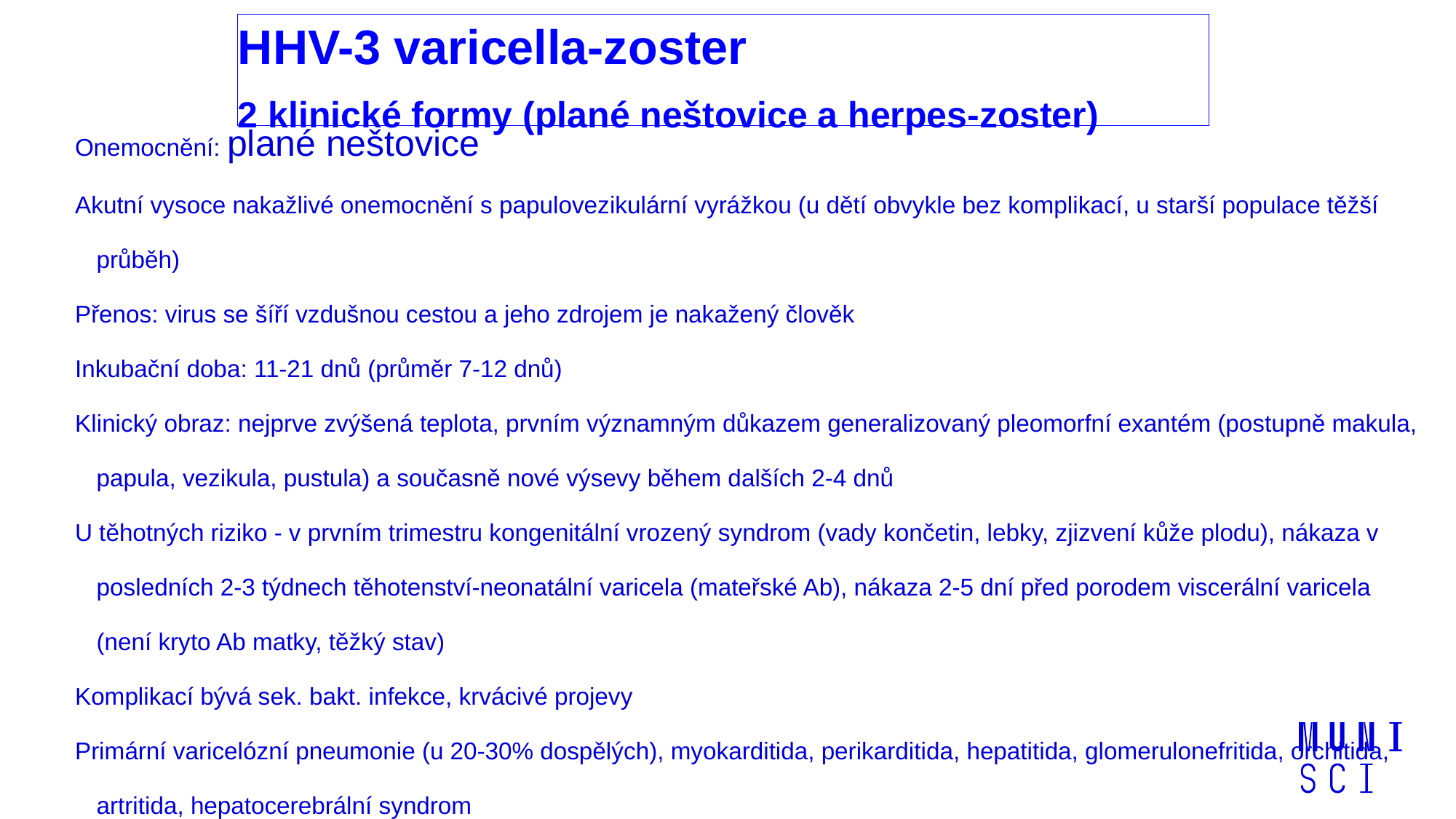

# HHV-3 varicella-zoster 2 klinické formy (plané neštovice a herpes-zoster)
Onemocnění: plané neštovice
Akutní vysoce nakažlivé onemocnění s papulovezikulární vyrážkou (u dětí obvykle bez komplikací, u starší populace těžší průběh)
Přenos: virus se šíří vzdušnou cestou a jeho zdrojem je nakažený člověk
Inkubační doba: 11-21 dnů (průměr 7-12 dnů)
Klinický obraz: nejprve zvýšená teplota, prvním významným důkazem generalizovaný pleomorfní exantém (postupně makula, papula, vezikula, pustula) a současně nové výsevy během dalších 2-4 dnů
U těhotných riziko - v prvním trimestru kongenitální vrozený syndrom (vady končetin, lebky, zjizvení kůže plodu), nákaza v posledních 2-3 týdnech těhotenství-neonatální varicela (mateřské Ab), nákaza 2-5 dní před porodem viscerální varicela (není kryto Ab matky, těžký stav)
Komplikací bývá sek. bakt. infekce, krvácivé projevy
Primární varicelózní pneumonie (u 20-30% dospělých), myokarditida, perikarditida, hepatitida, glomerulonefritida, orchitida, artritida, hepatocerebrální syndrom
Diagnostika: klinický obraz, epidemiologická anamnéza, izolace viru s kožních eflorescencí, sérologie IgM
Léčba: symptomatická (antihistaminika, antipyretika), těžký průběh u imunosuprimovaných a v graviditě (aciklovir)
Prevence: karanténa, hyperimunní globulin, vakcinace (Varilrix-dětští onkologičtí pacienti), priorix-tetra